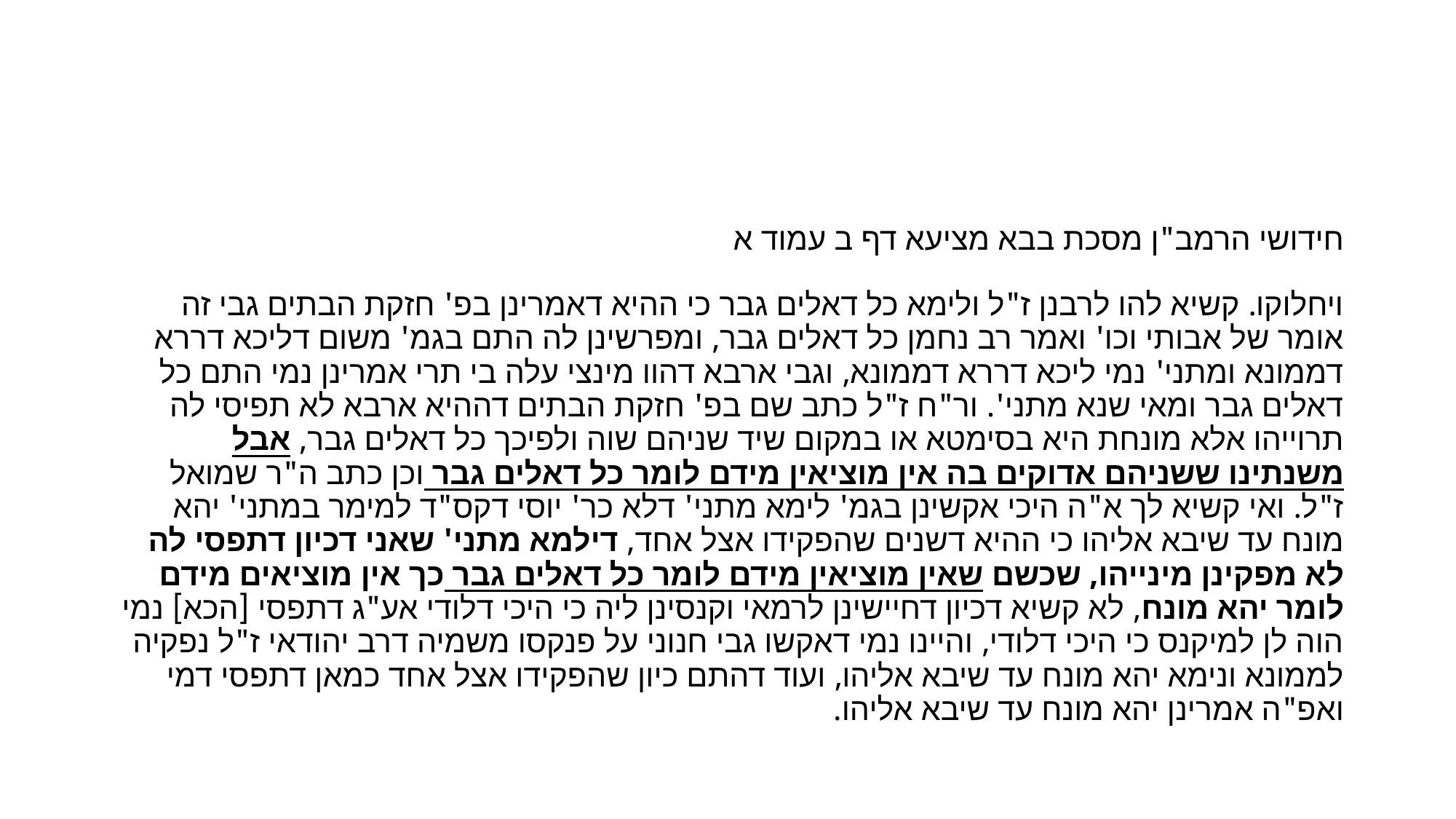

#
חידושי הרמב"ן מסכת בבא מציעא דף ב עמוד א
ויחלוקו. קשיא להו לרבנן ז"ל ולימא כל דאלים גבר כי ההיא דאמרינן בפ' חזקת הבתים גבי זה אומר של אבותי וכו' ואמר רב נחמן כל דאלים גבר, ומפרשינן לה התם בגמ' משום דליכא דררא דממונא ומתני' נמי ליכא דררא דממונא, וגבי ארבא דהוו מינצי עלה בי תרי אמרינן נמי התם כל דאלים גבר ומאי שנא מתני'. ור"ח ז"ל כתב שם בפ' חזקת הבתים דההיא ארבא לא תפיסי לה תרוייהו אלא מונחת היא בסימטא או במקום שיד שניהם שוה ולפיכך כל דאלים גבר, אבל משנתינו ששניהם אדוקים בה אין מוציאין מידם לומר כל דאלים גבר וכן כתב ה"ר שמואל ז"ל. ואי קשיא לך א"ה היכי אקשינן בגמ' לימא מתני' דלא כר' יוסי דקס"ד למימר במתני' יהא מונח עד שיבא אליהו כי ההיא דשנים שהפקידו אצל אחד, דילמא מתני' שאני דכיון דתפסי לה לא מפקינן מינייהו, שכשם שאין מוציאין מידם לומר כל דאלים גבר כך אין מוציאים מידם לומר יהא מונח, לא קשיא דכיון דחיישינן לרמאי וקנסינן ליה כי היכי דלודי אע"ג דתפסי [הכא] נמי הוה לן למיקנס כי היכי דלודי, והיינו נמי דאקשו גבי חנוני על פנקסו משמיה דרב יהודאי ז"ל נפקיה לממונא ונימא יהא מונח עד שיבא אליהו, ועוד דהתם כיון שהפקידו אצל אחד כמאן דתפסי דמי ואפ"ה אמרינן יהא מונח עד שיבא אליהו.